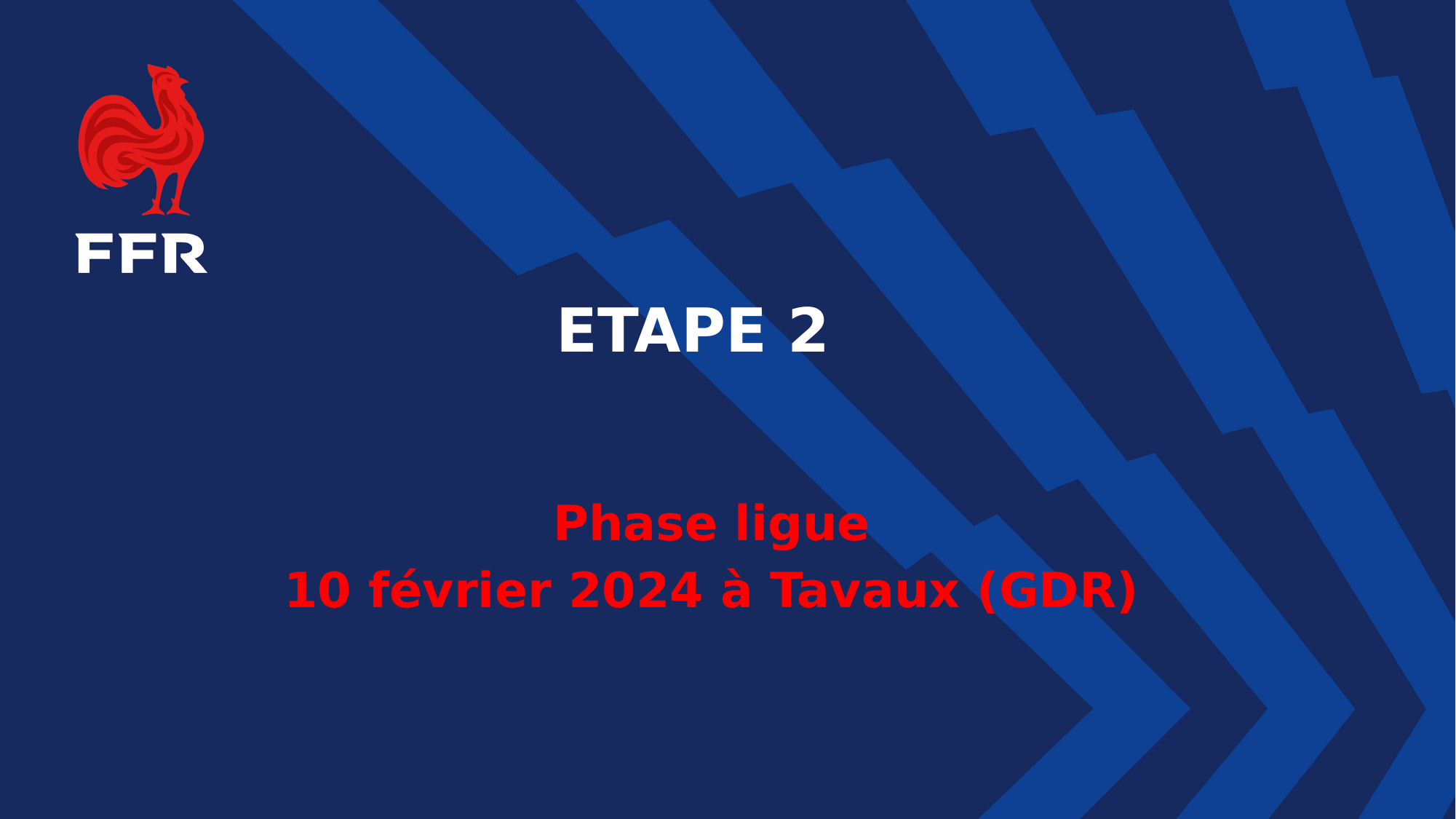

ETAPE 2
Phase ligue
10 février 2024 à Tavaux (GDR)